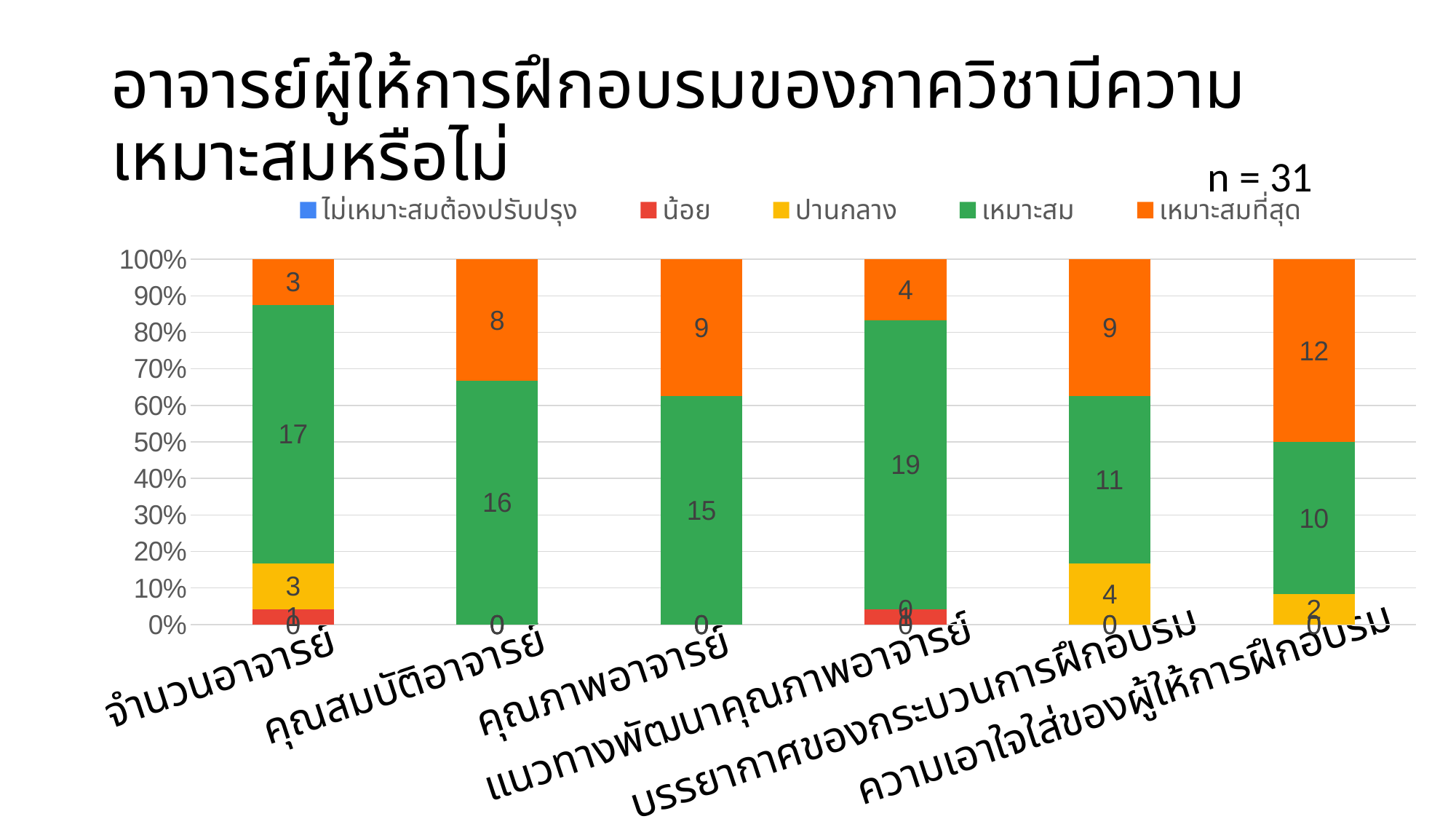

# อาจารย์ผู้ให้การฝึกอบรมของภาควิชามีความเหมาะสมหรือไม่
n = 31

### Chart

| Category | ไม่เหมาะสมต้องปรับปรุง | น้อย | ปานกลาง | เหมาะสม | เหมาะสมที่สุด |
|---|---|---|---|---|---|
จำนวนอาจารย์
คุณภาพอาจารย์
คุณสมบัติอาจารย์
ความเอาใจใส่ของผู้ให้การฝึกอบรม
แนวทางพัฒนาคุณภาพอาจารย์
บรรยากาศของกระบวนการฝึกอบรม